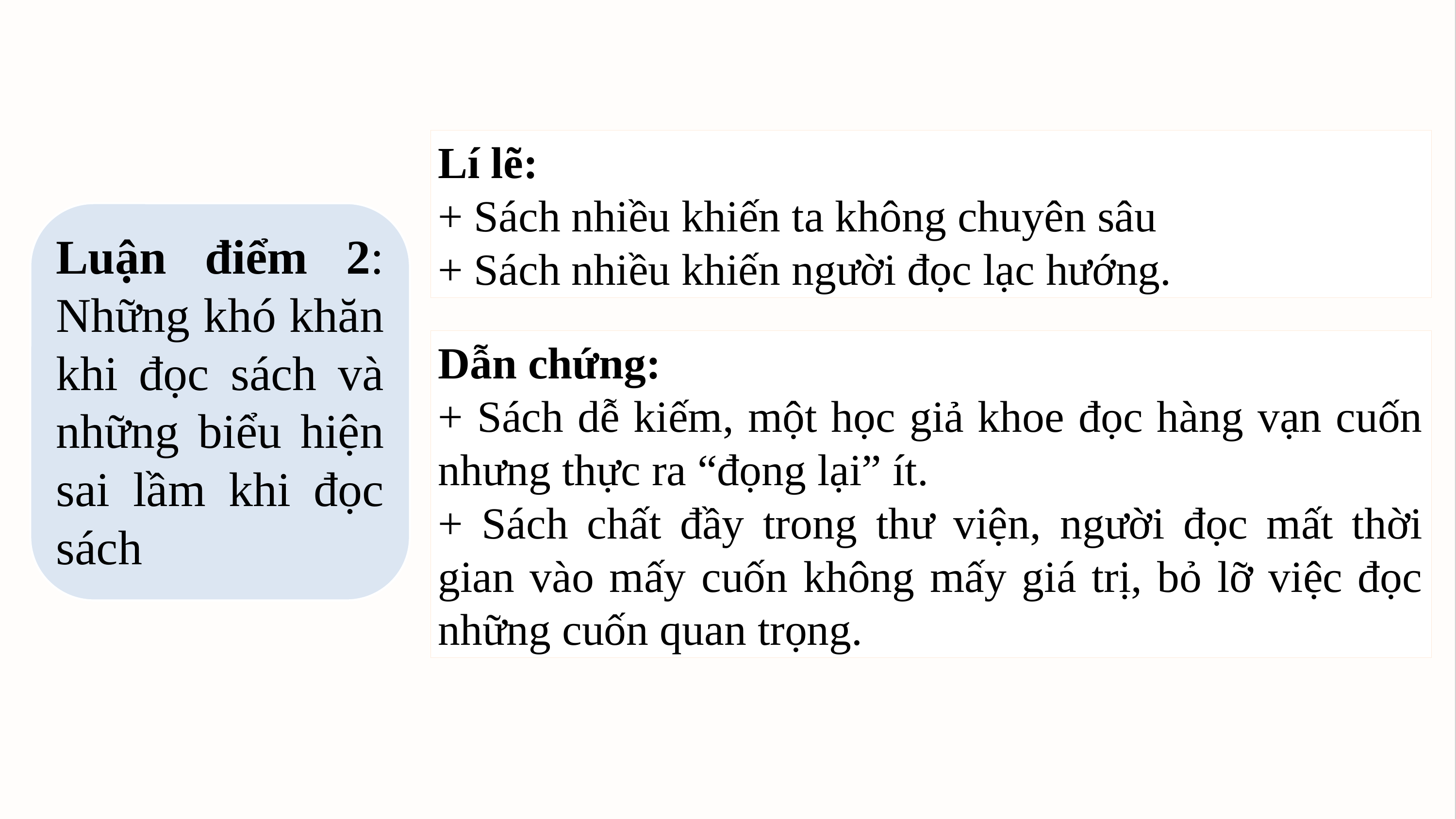

Lí lẽ:
+ Sách nhiều khiến ta không chuyên sâu
+ Sách nhiều khiến người đọc lạc hướng.
Luận điểm 2: Những khó khăn khi đọc sách và những biểu hiện sai lầm khi đọc sách
Dẫn chứng:
+ Sách dễ kiếm, một học giả khoe đọc hàng vạn cuốn nhưng thực ra “đọng lại” ít.
+ Sách chất đầy trong thư viện, người đọc mất thời gian vào mấy cuốn không mấy giá trị, bỏ lỡ việc đọc những cuốn quan trọng.